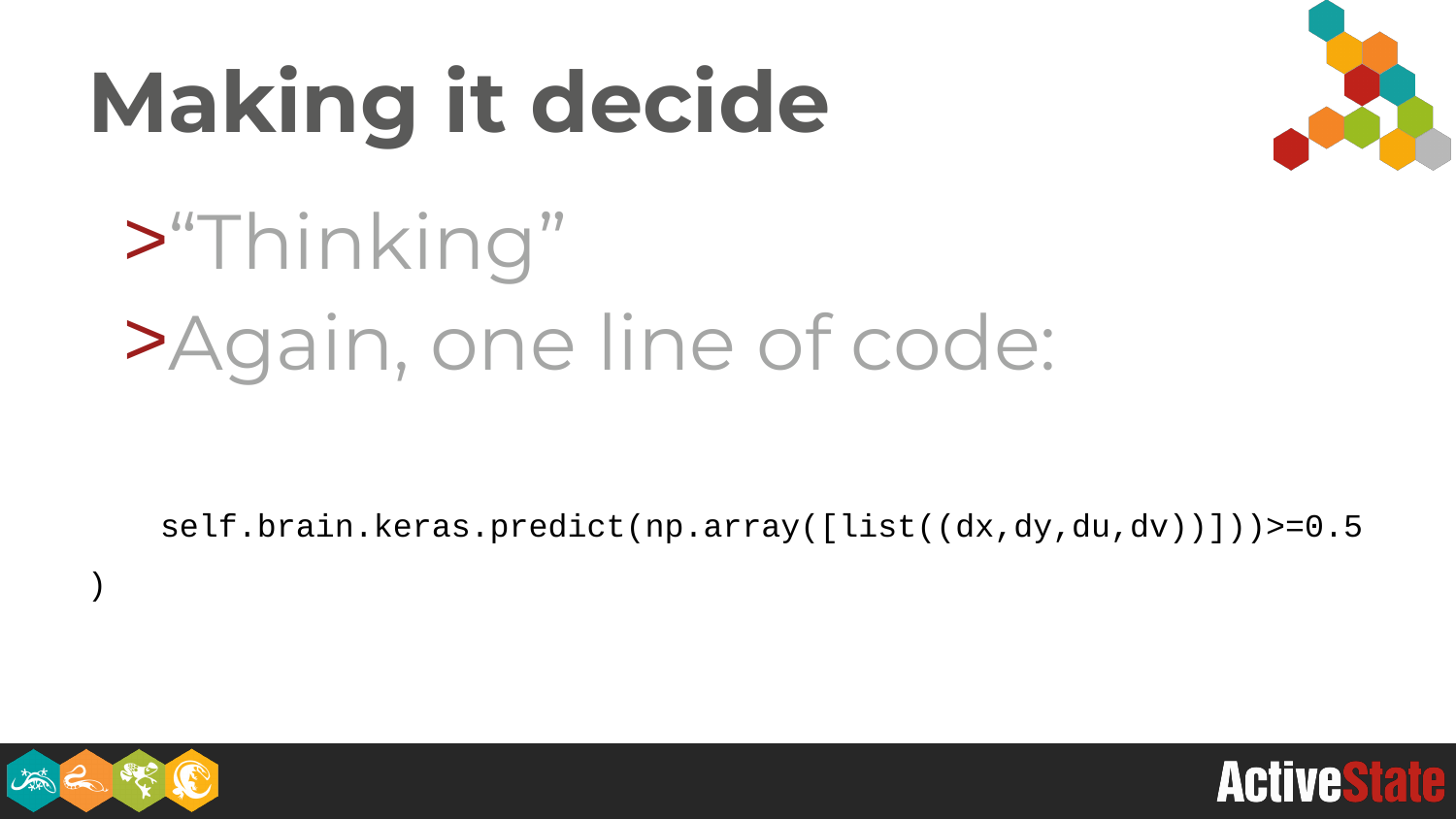

# Making it decide
“Thinking”
Again, one line of code:

self.brain.keras.predict(np.array([list((dx,dy,du,dv))]))>=0.5)